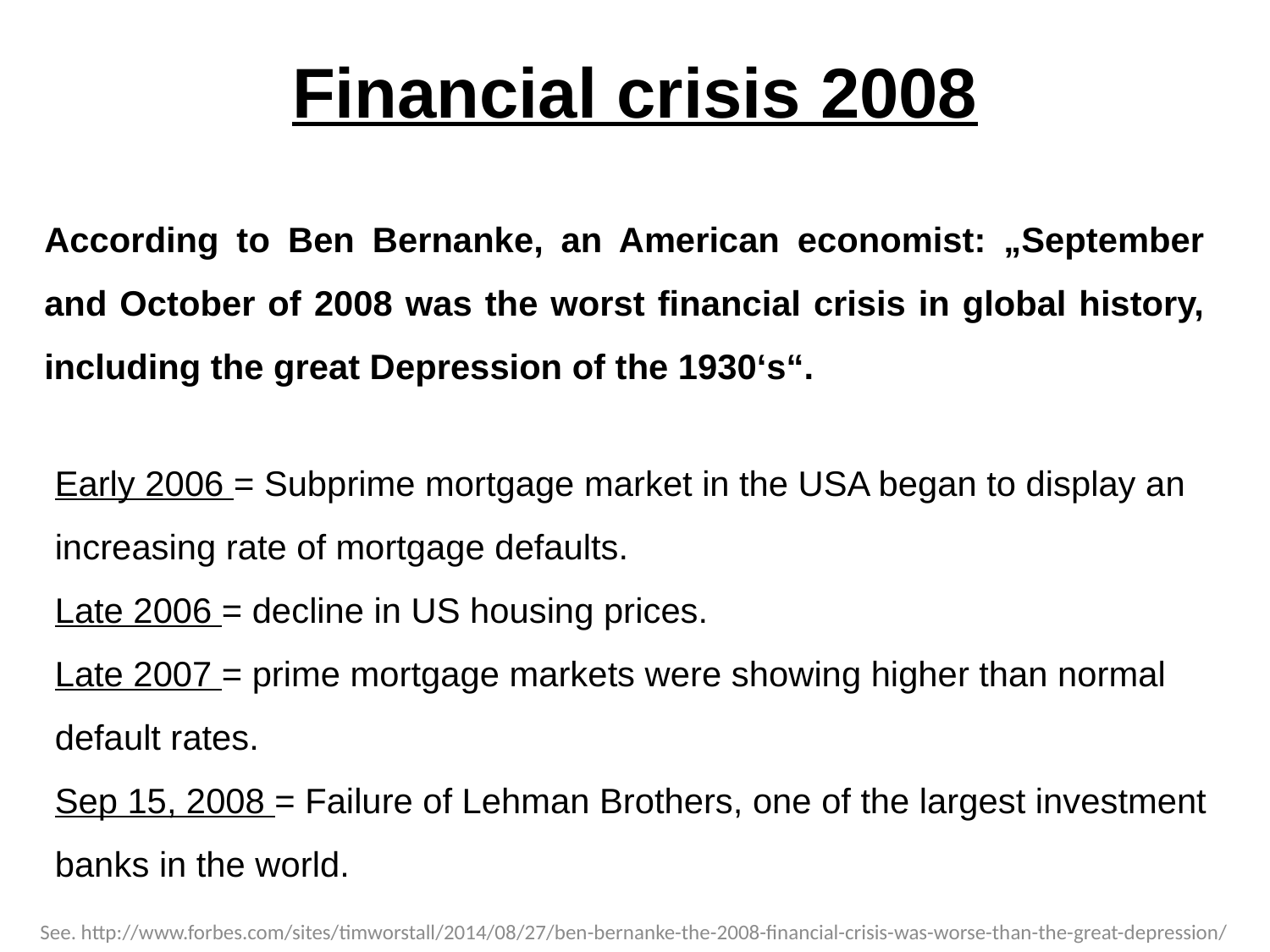

# Financial crisis 2008
According to Ben Bernanke, an American economist: „September and October of 2008 was the worst financial crisis in global history, including the great Depression of the 1930‘s“.
Early 2006 = Subprime mortgage market in the USA began to display an increasing rate of mortgage defaults.
Late 2006 = decline in US housing prices.
Late 2007 = prime mortgage markets were showing higher than normal default rates.
Sep 15, 2008 = Failure of Lehman Brothers, one of the largest investment banks in the world.
See. http://www.forbes.com/sites/timworstall/2014/08/27/ben-bernanke-the-2008-financial-crisis-was-worse-than-the-great-depression/